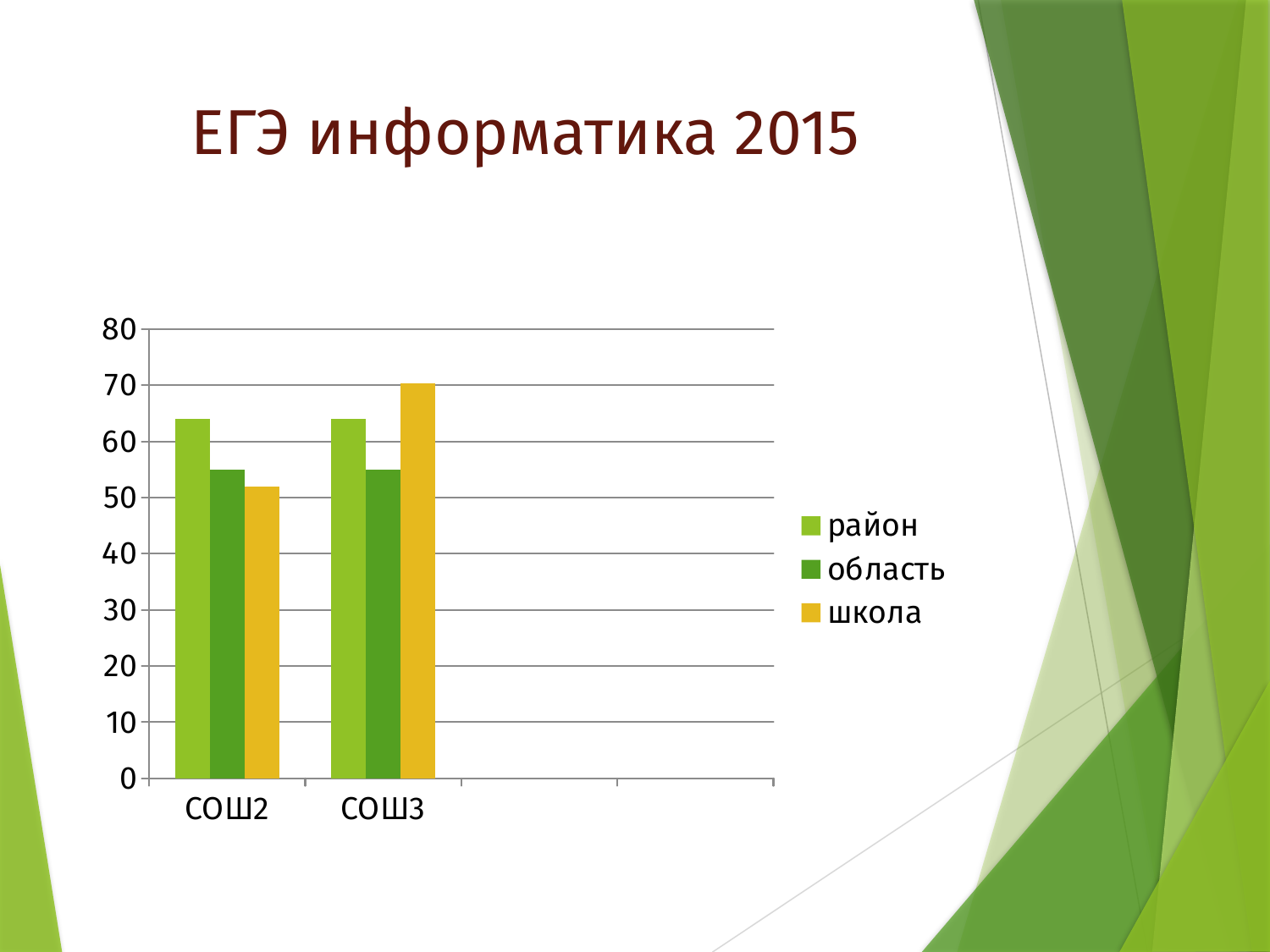

# ЕГЭ информатика 2015

### Chart

| Category | район | область | школа |
|---|---|---|---|
| СОШ2 | 64.0 | 55.0 | 52.0 |
| СОШ3 | 64.0 | 55.0 | 70.3 |